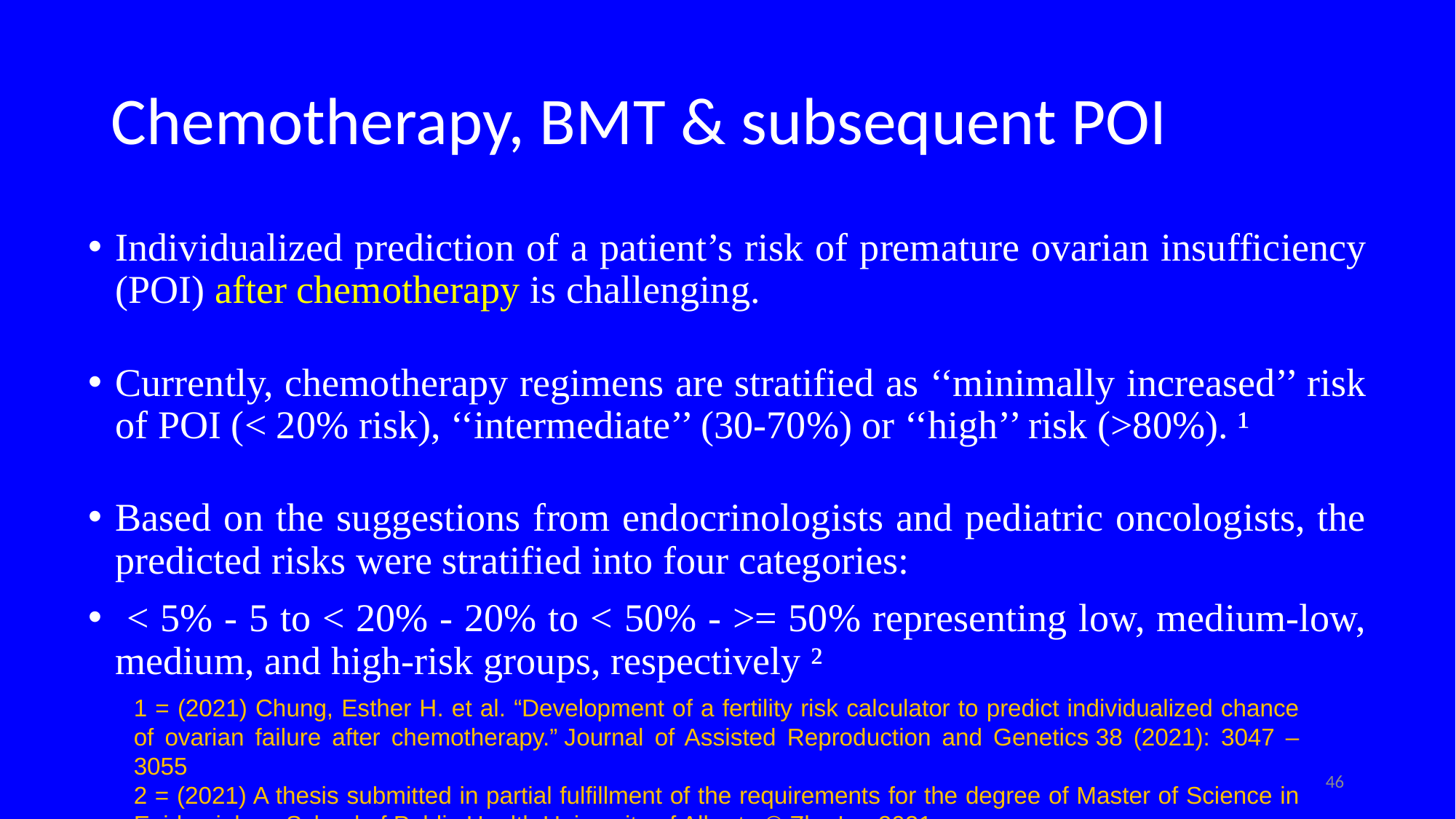

# Chemotherapy, BMT & subsequent POI
Individualized prediction of a patient’s risk of premature ovarian insufficiency (POI) after chemotherapy is challenging.

Currently, chemotherapy regimens are stratified as ‘‘minimally increased’’ risk of POI (< 20% risk), ‘‘intermediate’’ (30-70%) or ‘‘high’’ risk (>80%). ¹

Based on the suggestions from endocrinologists and pediatric oncologists, the predicted risks were stratified into four categories:
 < 5% - 5 to < 20% - 20% to < 50% - >= 50% representing low, medium-low, medium, and high-risk groups, respectively ²
1 = (2021) Chung, Esther H. et al. “Development of a fertility risk calculator to predict individualized chance of ovarian failure after chemotherapy.” Journal of Assisted Reproduction and Genetics 38 (2021): 3047 – 3055
2 = (2021) A thesis submitted in partial fulfillment of the requirements for the degree of Master of Science in Epidemiology School of Public Health University of Alberta © Zhe Lu, 2021

46